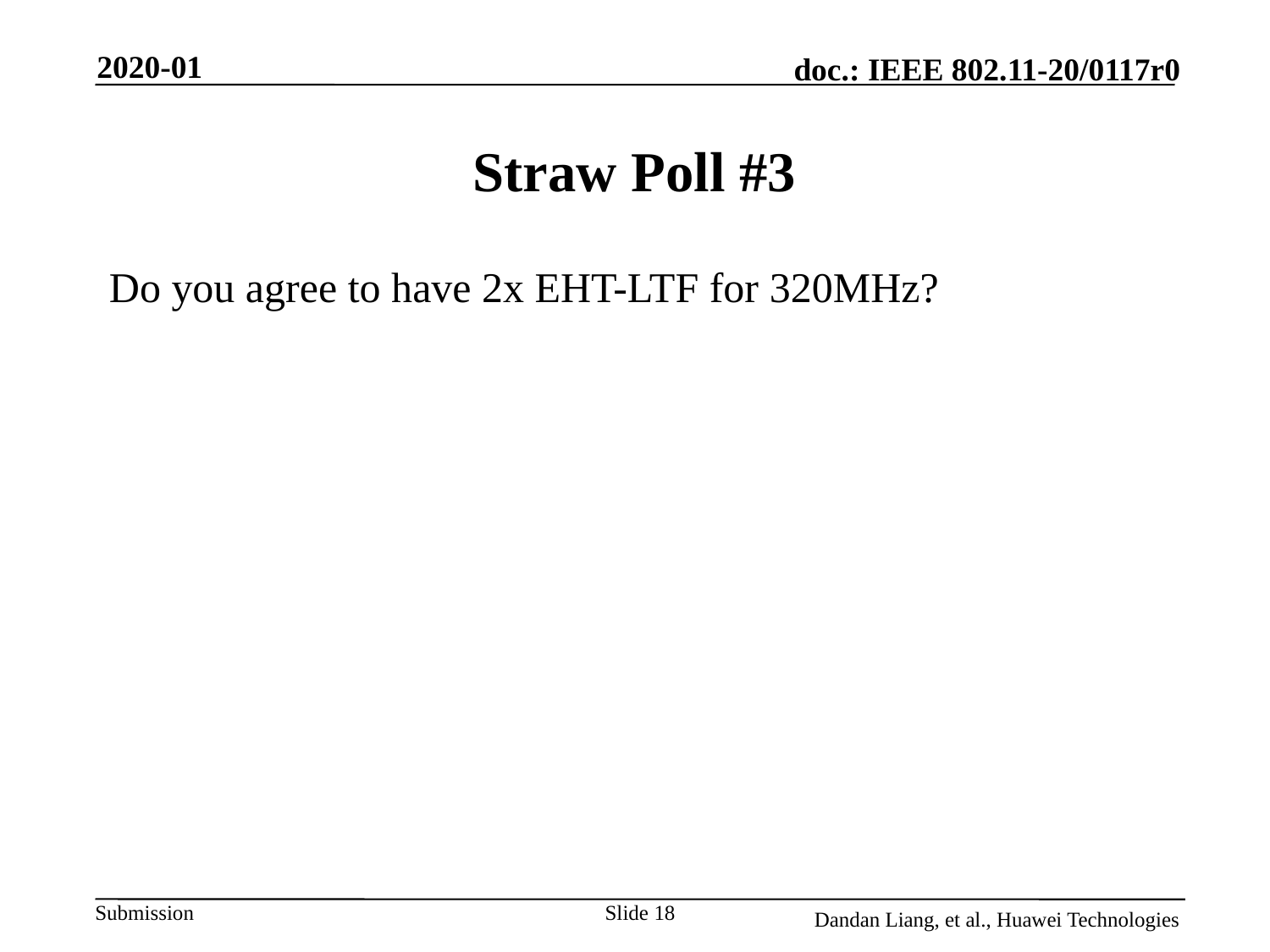

2020-01
# Straw Poll #3
Do you agree to have 2x EHT-LTF for 320MHz?

Slide 18